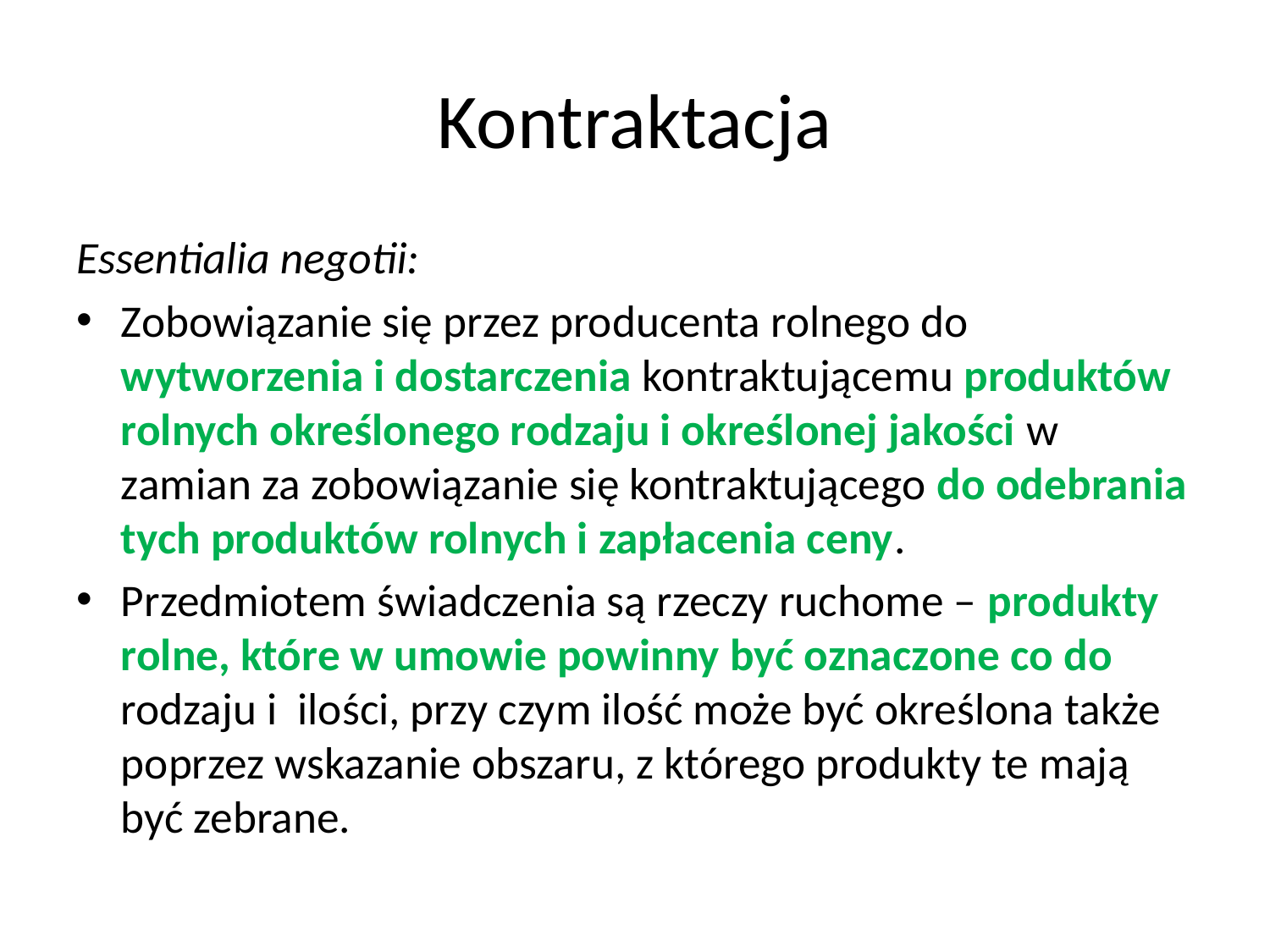

# Kontraktacja
Essentialia negotii:
Zobowiązanie się przez producenta rolnego do wytworzenia i dostarczenia kontraktującemu produktów rolnych określonego rodzaju i określonej jakości w zamian za zobowiązanie się kontraktującego do odebrania tych produktów rolnych i zapłacenia ceny.
Przedmiotem świadczenia są rzeczy ruchome – produkty rolne, które w umowie powinny być oznaczone co do rodzaju i  ilości, przy czym ilość może być określona także poprzez wskazanie obszaru, z którego produkty te mają być zebrane.